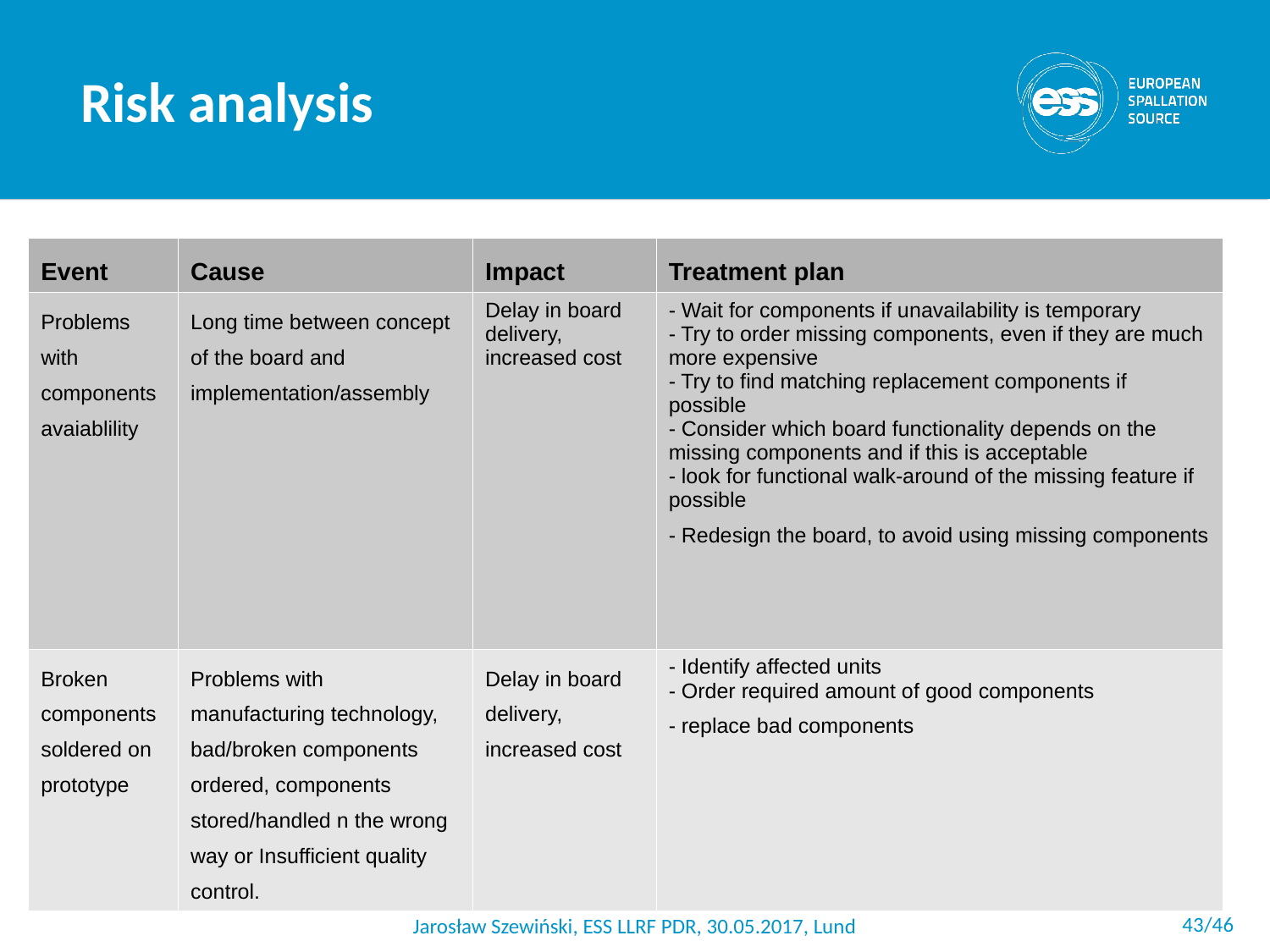

Risk analysis

| Event | Cause | Impact | Treatment plan |
| --- | --- | --- | --- |
| Problems with components avaiablility | Long time between concept of the board and implementation/assembly | Delay in board delivery, increased cost | - Wait for components if unavailability is temporary - Try to order missing components, even if they are much more expensive - Try to find matching replacement components if possible - Consider which board functionality depends on the missing components and if this is acceptable - look for functional walk-around of the missing feature if possible - Redesign the board, to avoid using missing components |
| Broken components soldered on prototype | Problems with manufacturing technology, bad/broken components ordered, components stored/handled n the wrong way or Insufficient quality control. | Delay in board delivery, increased cost | - Identify affected units - Order required amount of good components - replace bad components |
 43/46
Jarosław Szewiński, ESS LLRF PDR, 30.05.2017, Lund